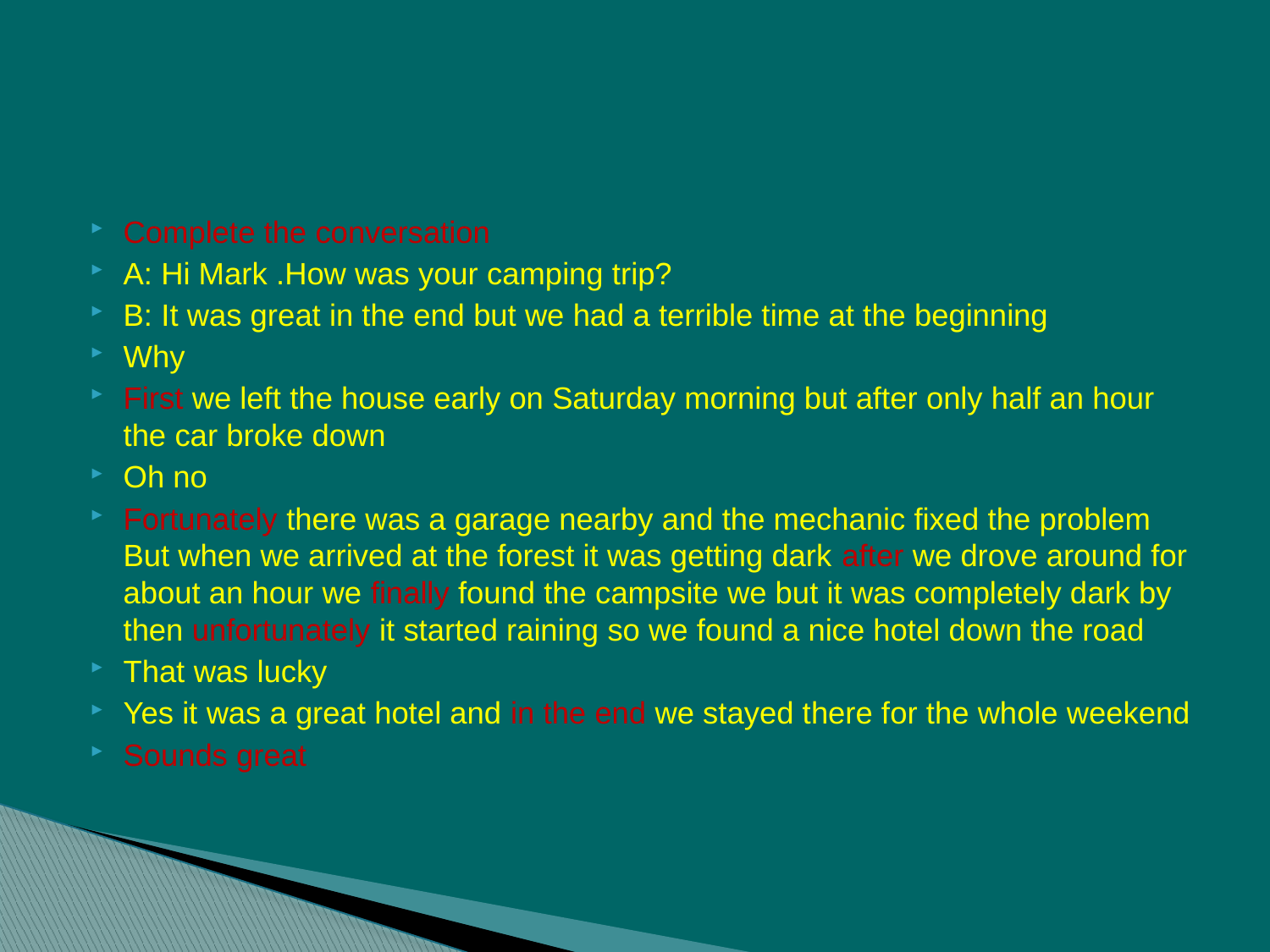

#
Complete the conversation
A: Hi Mark .How was your camping trip?
B: It was great in the end but we had a terrible time at the beginning
Why
First we left the house early on Saturday morning but after only half an hour the car broke down
Oh no
Fortunately there was a garage nearby and the mechanic fixed the problem But when we arrived at the forest it was getting dark after we drove around for about an hour we finally found the campsite we but it was completely dark by then unfortunately it started raining so we found a nice hotel down the road
That was lucky
Yes it was a great hotel and in the end we stayed there for the whole weekend
Sounds great